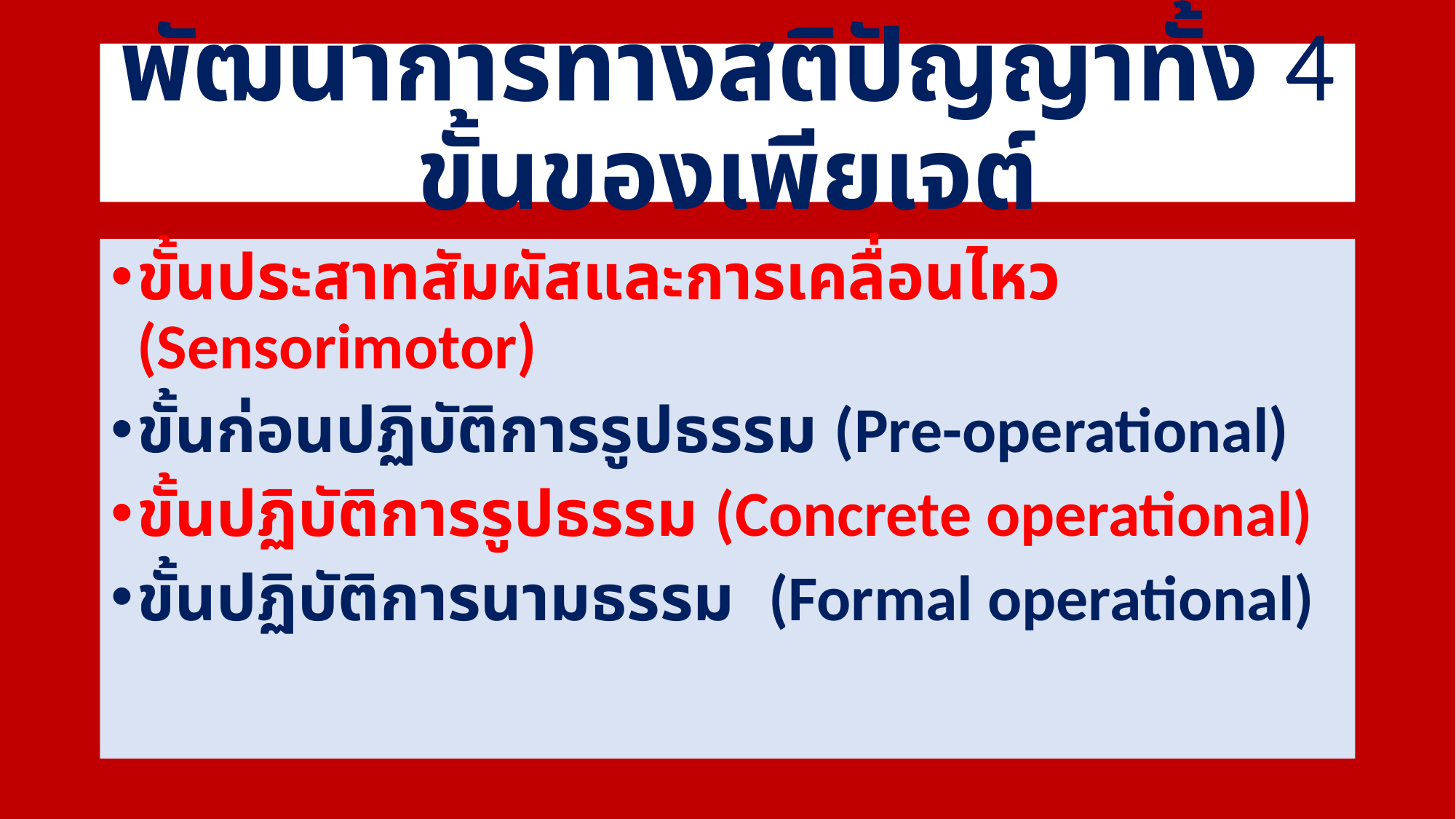

# พัฒนาการทางสติปัญญาทั้ง 4 ขั้นของเพียเจต์
ขั้นประสาทสัมผัสและการเคลื่อนไหว  (Sensorimotor)
ขั้นก่อนปฏิบัติการรูปธรรม (Pre-operational)
ขั้นปฏิบัติการรูปธรรม (Concrete operational)
ขั้นปฏิบัติการนามธรรม  (Formal operational)